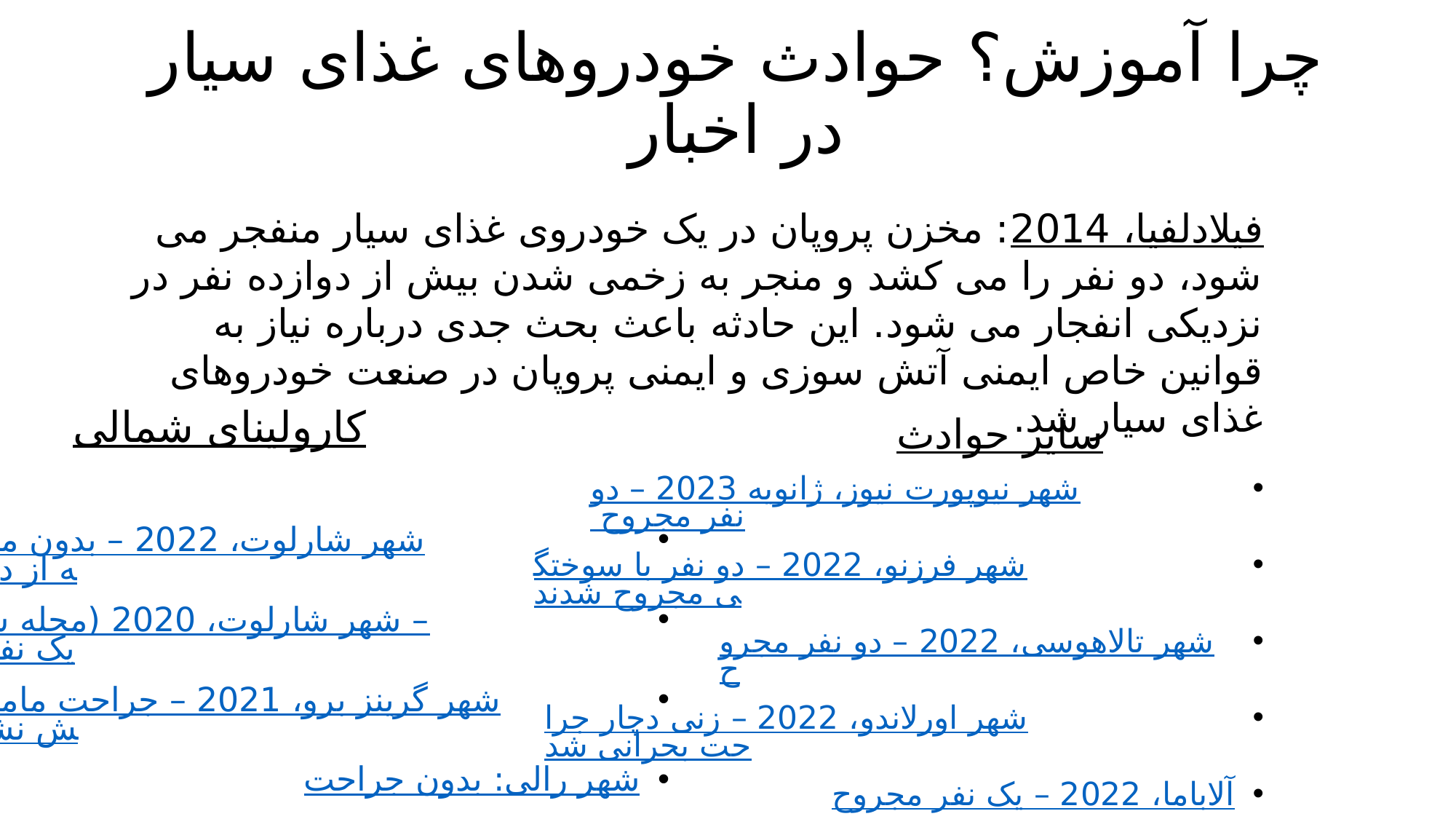

# چرا آموزش؟ حوادث خودروهای غذای سیار در اخبار
فیلادلفیا، 2014: مخزن پروپان در یک خودروی غذای سیار منفجر می شود، دو نفر را می کشد و منجر به زخمی شدن بیش از دوازده نفر در نزدیکی انفجار می شود. این حادثه باعث بحث جدی درباره نیاز به قوانین خاص ایمنی آتش سوزی و ایمنی پروپان در صنعت خودروهای غذای سیار شد.
کارولینای شمالی

شهر شارلوت، 2022 – بدون مجروح، خانه از دست رفت
شهر شارلوت، 2020 (محله ساوت اند) – یک نفر مجروح
شهر گرینز برو، 2021 – جراحت مامور آتش نشانی
شهر رالی: بدون جراحت
سایر حوادث
شهر نیوپورت نیوز، ژانویه 2023 – دو نفر مجروح
شهر فرزنو، 2022 – دو نفر با سوختگی مجروح شدند
شهر تالاهوسی، 2022 – دو نفر مجروح
شهر اورلاندو، 2022 – زنی دچار جراحت بحرانی شد
آلاباما، 2022 – یک نفر مجروح
موارد بیشتر - عبارت Food Truck Fire (News)  را در گوگل جستجو کنید